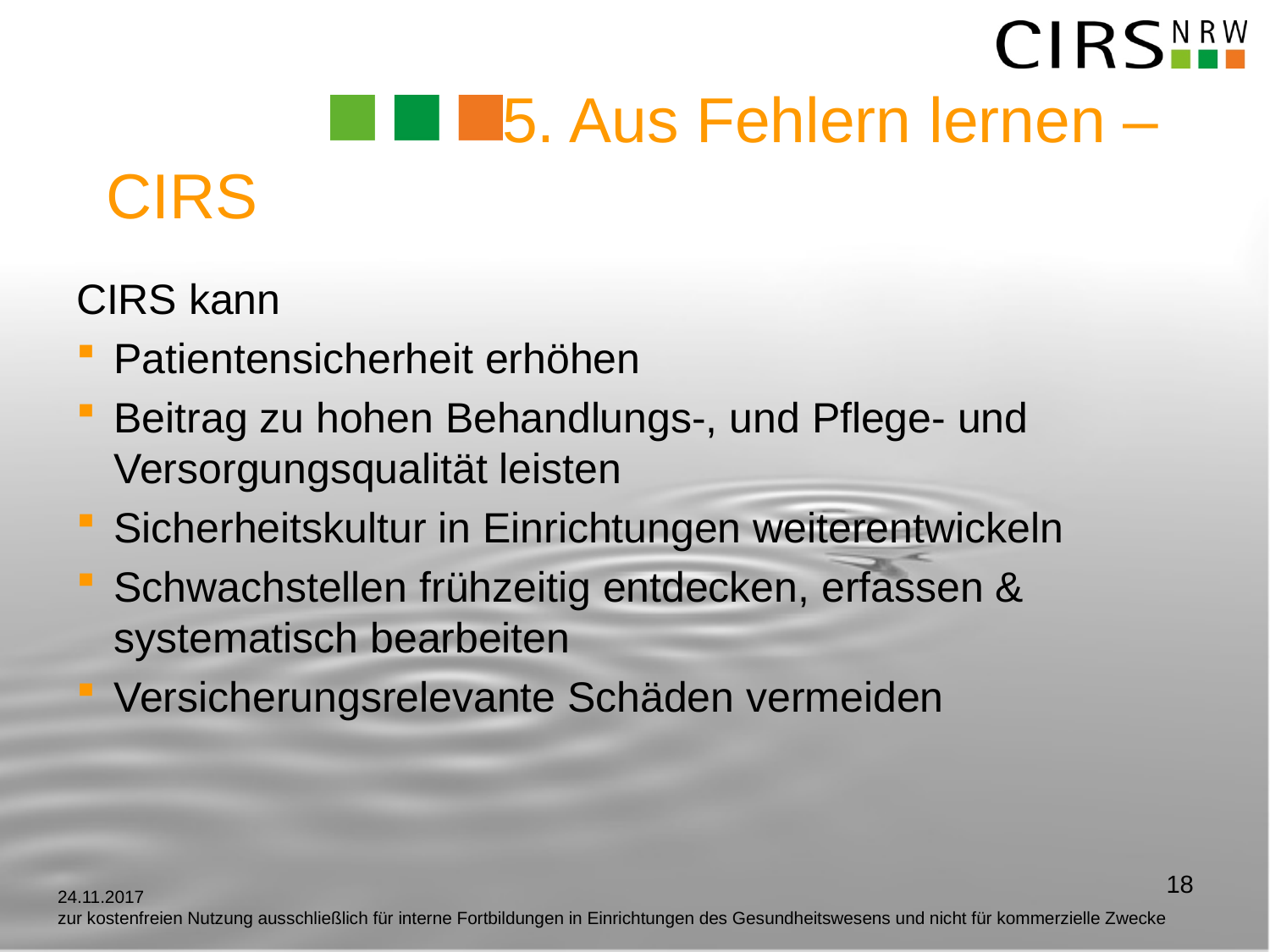

# 5. Aus Fehlern lernen – CIRS
CIRS kann
Patientensicherheit erhöhen
Beitrag zu hohen Behandlungs-, und Pflege- und Versorgungsqualität leisten
Sicherheitskultur in Einrichtungen weiterentwickeln
Schwachstellen frühzeitig entdecken, erfassen & systematisch bearbeiten
Versicherungsrelevante Schäden vermeiden
18
24.11.2017
zur kostenfreien Nutzung ausschließlich für interne Fortbildungen in Einrichtungen des Gesundheitswesens und nicht für kommerzielle Zwecke